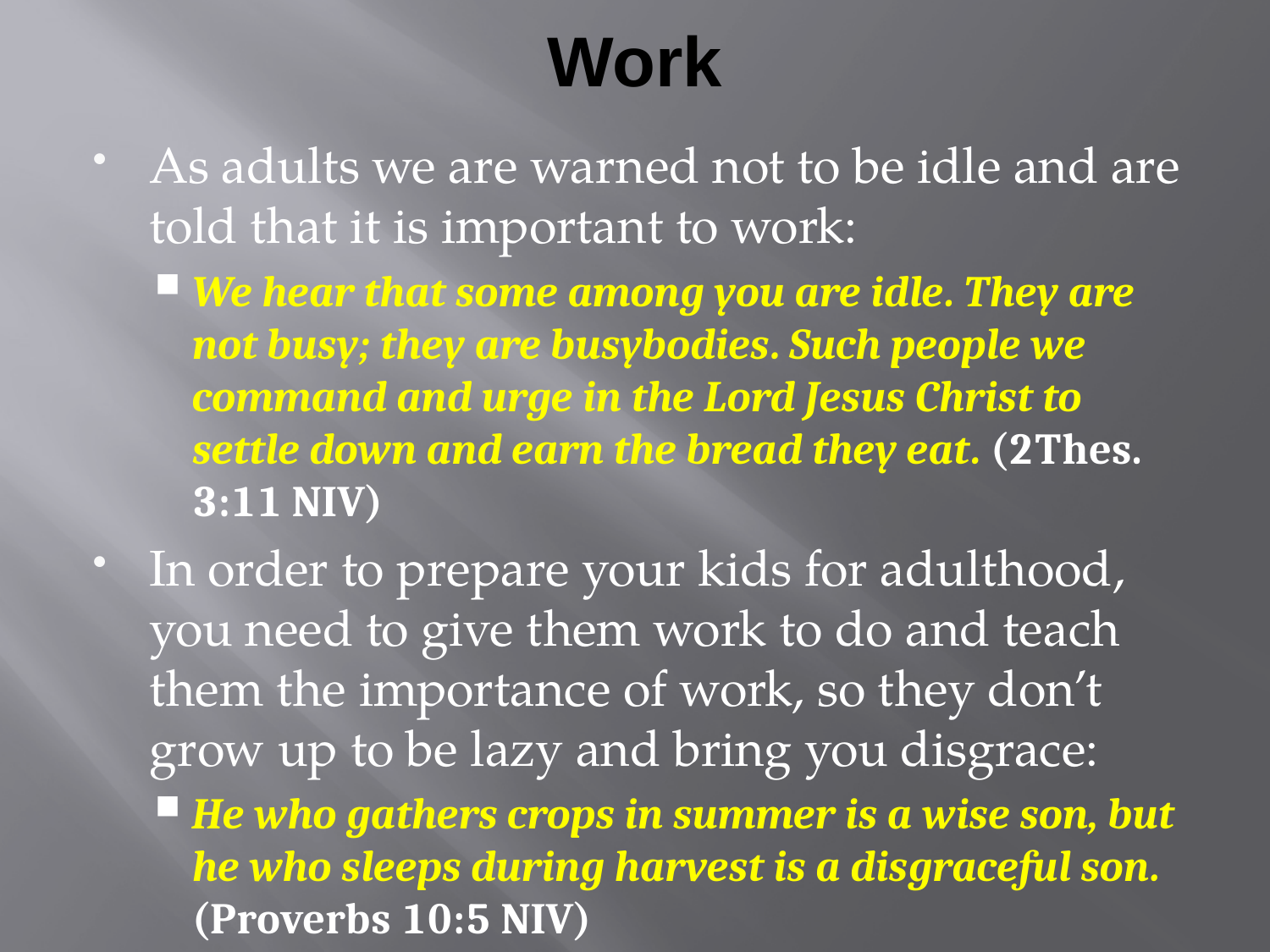

# Work
As adults we are warned not to be idle and are told that it is important to work:
We hear that some among you are idle. They are not busy; they are busybodies. Such people we command and urge in the Lord Jesus Christ to settle down and earn the bread they eat. (2Thes. 3:11 NIV)
In order to prepare your kids for adulthood, you need to give them work to do and teach them the importance of work, so they don’t grow up to be lazy and bring you disgrace:
He who gathers crops in summer is a wise son, but he who sleeps during harvest is a disgraceful son. (Proverbs 10:5 NIV)